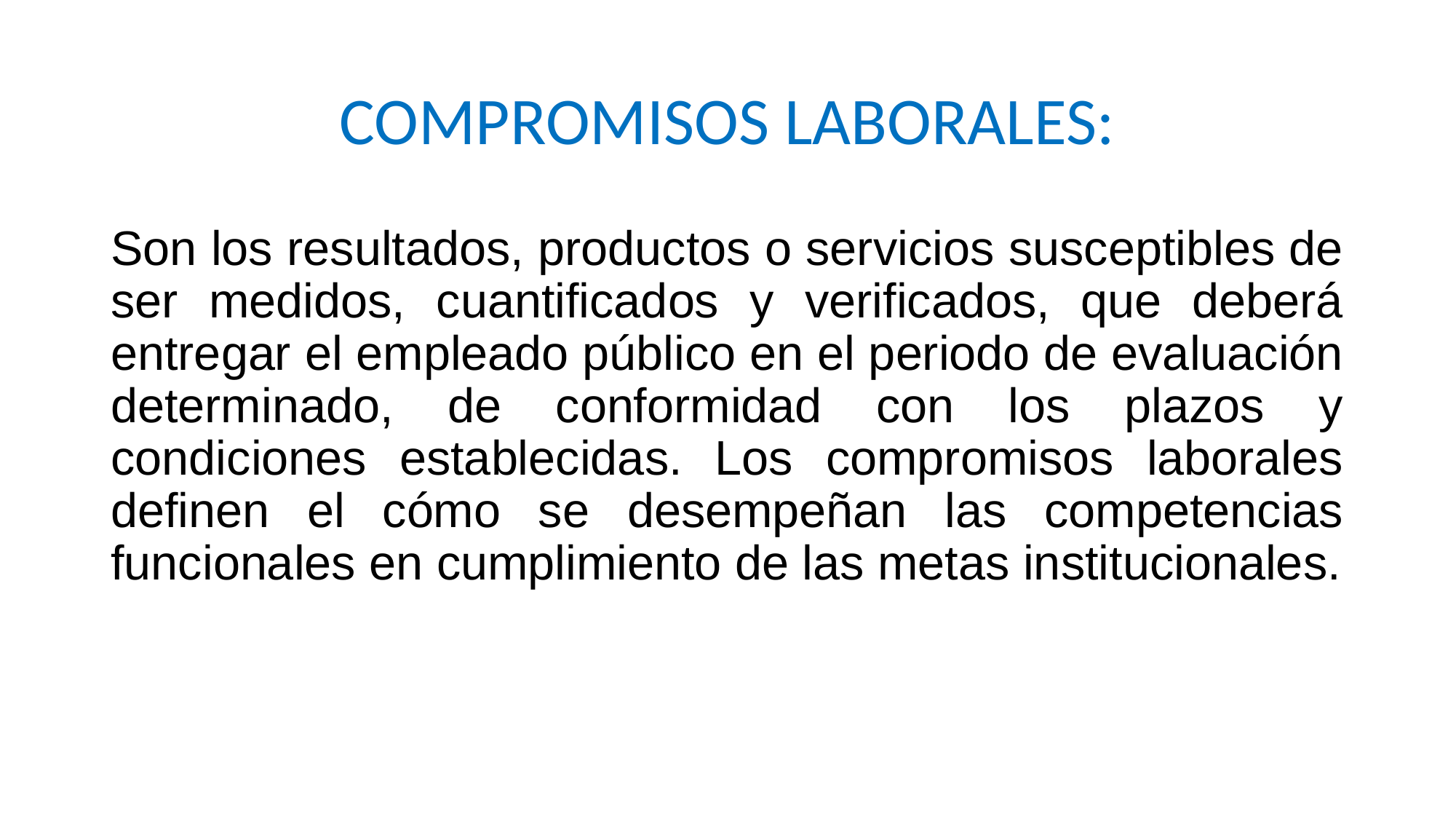

# COMPROMISOS LABORALES:
Son los resultados, productos o servicios susceptibles de ser medidos, cuantificados y verificados, que deberá entregar el empleado público en el periodo de evaluación determinado, de conformidad con los plazos y condiciones establecidas. Los compromisos laborales definen el cómo se desempeñan las competencias funcionales en cumplimiento de las metas institucionales.